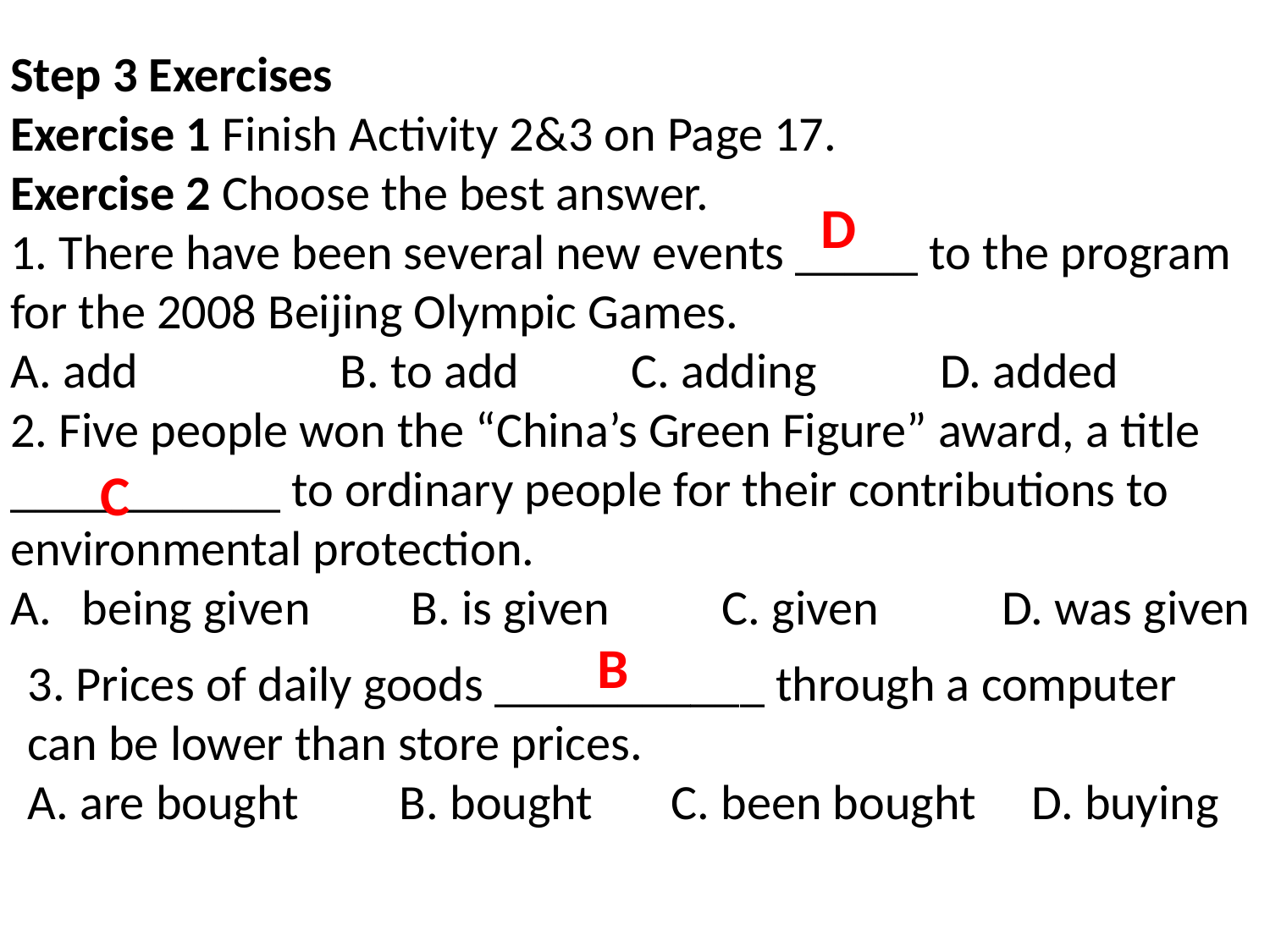

D
# Step 3 Exercises
Exercise 1 Finish Activity 2&3 on Page 17.
Exercise 2 Choose the best answer.
1. There have been several new events _____ to the program for the 2008 Beijing Olympic Games.
A. add                  B. to add          C. adding           D. added
2. Five people won the “China’s Green Figure” award, a title ___________ to ordinary people for their contributions to environmental protection.
being given         B. is given          C. given           D. was given

C
B
3. Prices of daily goods ___________ through a computer can be lower than store prices.
A. are bought         B. bought       C. been bought     D. buying